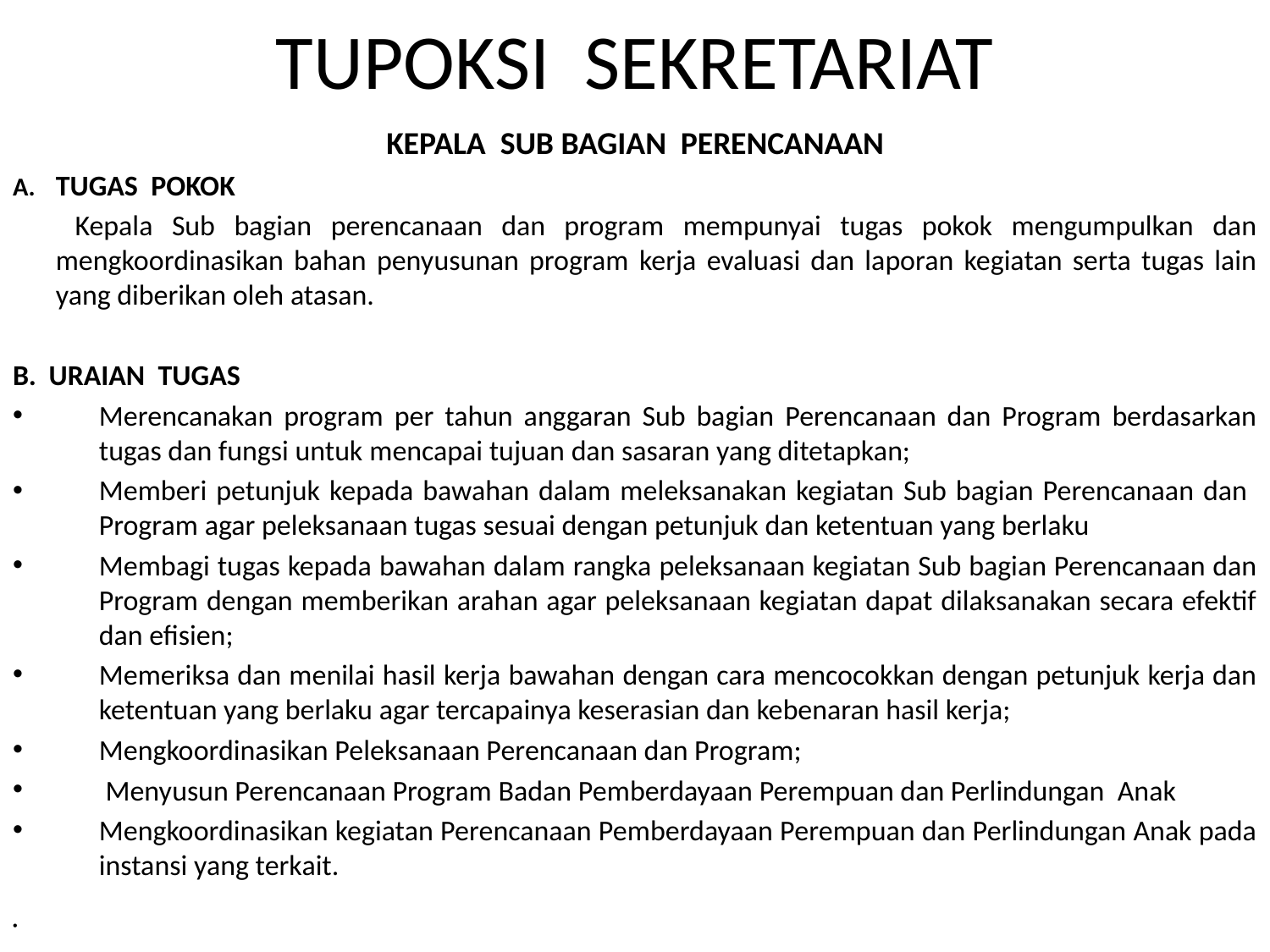

# TUPOKSI  SEKRETARIAT
KEPALA  SUB BAGIAN  PERENCANAAN
A.	TUGAS  POKOK
	 Kepala Sub bagian perencanaan dan program mempunyai tugas pokok mengumpulkan dan mengkoordinasikan bahan penyusunan program kerja evaluasi dan laporan kegiatan serta tugas lain yang diberikan oleh atasan.

URAIAN  TUGAS
Merencanakan program per tahun anggaran Sub bagian Perencanaan dan Program berdasarkan tugas dan fungsi untuk mencapai tujuan dan sasaran yang ditetapkan;
Memberi petunjuk kepada bawahan dalam meleksanakan kegiatan Sub bagian Perencanaan dan  Program agar peleksanaan tugas sesuai dengan petunjuk dan ketentuan yang berlaku
Membagi tugas kepada bawahan dalam rangka peleksanaan kegiatan Sub bagian Perencanaan dan Program dengan memberikan arahan agar peleksanaan kegiatan dapat dilaksanakan secara efektif dan efisien;
Memeriksa dan menilai hasil kerja bawahan dengan cara mencocokkan dengan petunjuk kerja dan ketentuan yang berlaku agar tercapainya keserasian dan kebenaran hasil kerja;
Mengkoordinasikan Peleksanaan Perencanaan dan Program;
 Menyusun Perencanaan Program Badan Pemberdayaan Perempuan dan Perlindungan  Anak
Mengkoordinasikan kegiatan Perencanaan Pemberdayaan Perempuan dan Perlindungan Anak pada instansi yang terkait.